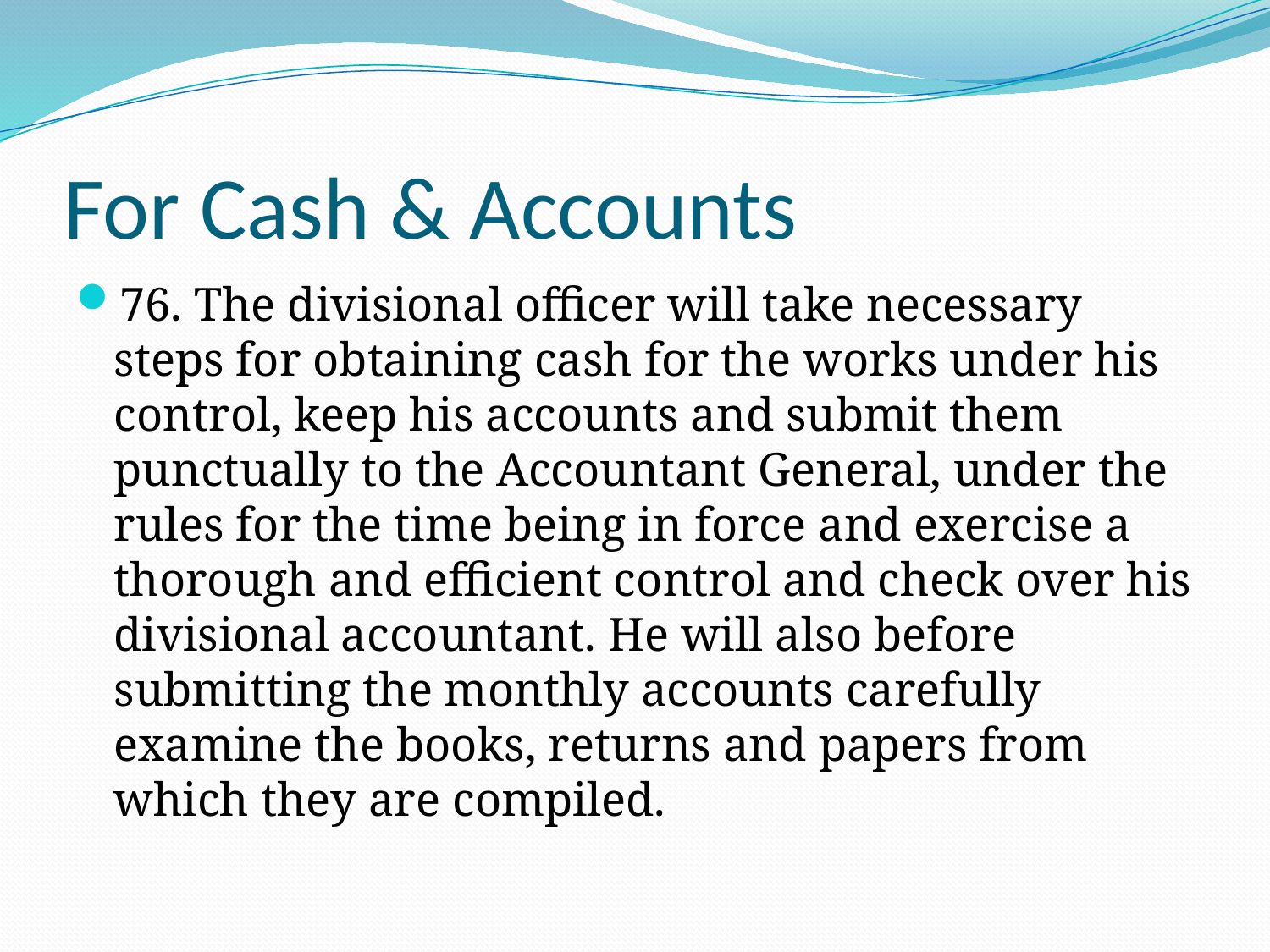

# For Cash & Accounts
76. The divisional officer will take necessary steps for obtaining cash for the works under his control, keep his accounts and submit them punctually to the Accountant General, under the rules for the time being in force and exercise a thorough and efficient control and check over his divisional accountant. He will also before submitting the monthly accounts carefully examine the books, returns and papers from which they are compiled.